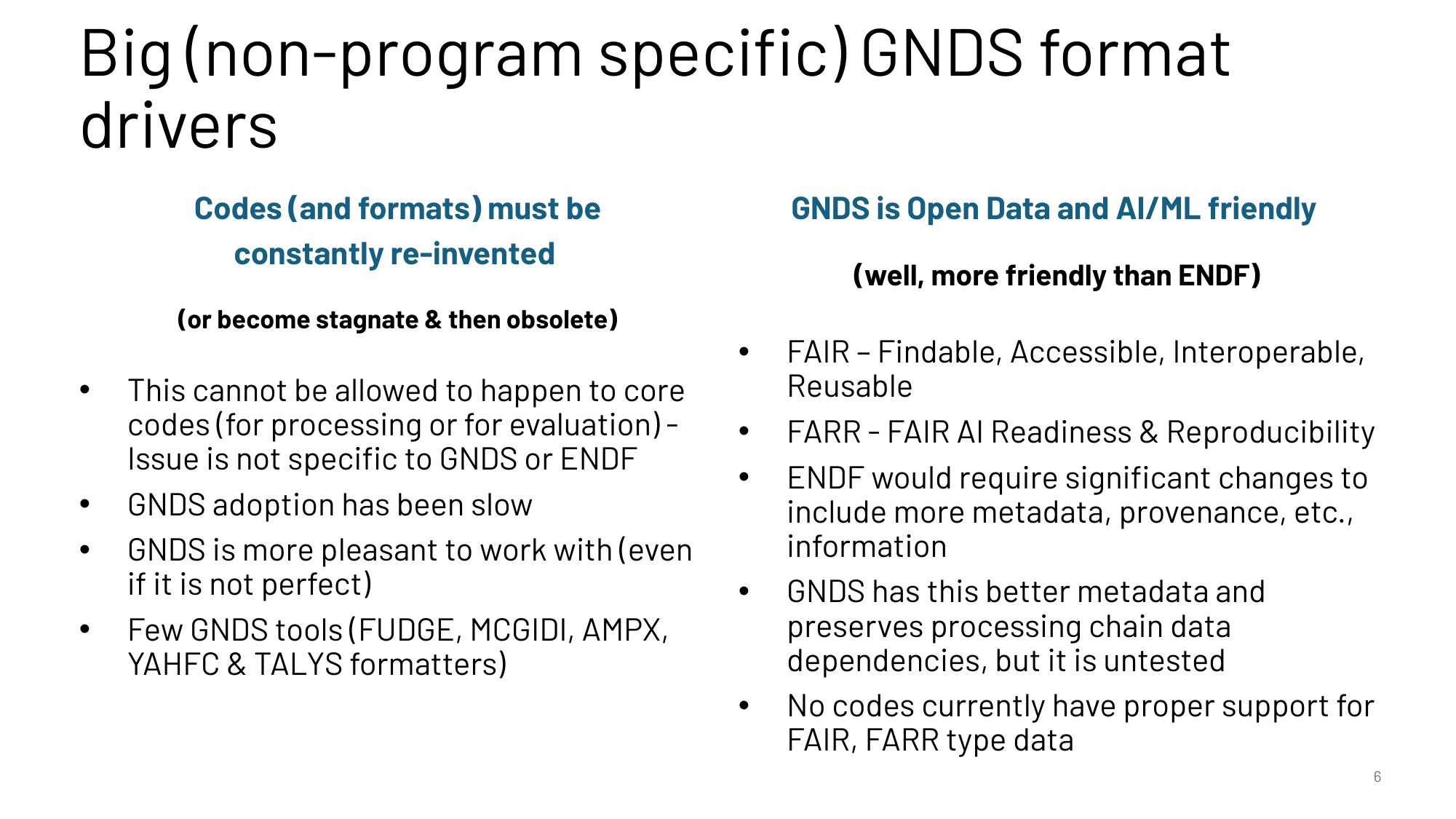

# Big (non-program specific) GNDS format drivers
Codes (and formats) must be
constantly re-invented
(or become stagnate & then obsolete)
This cannot be allowed to happen to core codes (for processing or for evaluation) - Issue is not specific to GNDS or ENDF
GNDS adoption has been slow
GNDS is more pleasant to work with (even if it is not perfect)
Few GNDS tools (FUDGE, MCGIDI, AMPX, YAHFC & TALYS formatters)
GNDS is Open Data and AI/ML friendly
(well, more friendly than ENDF)
FAIR – Findable, Accessible, Interoperable, Reusable
FARR - FAIR AI Readiness & Reproducibility
ENDF would require significant changes to include more metadata, provenance, etc., information
GNDS has this better metadata and  preserves processing chain data dependencies, but it is untested
No codes currently have proper support for FAIR, FARR type data
6